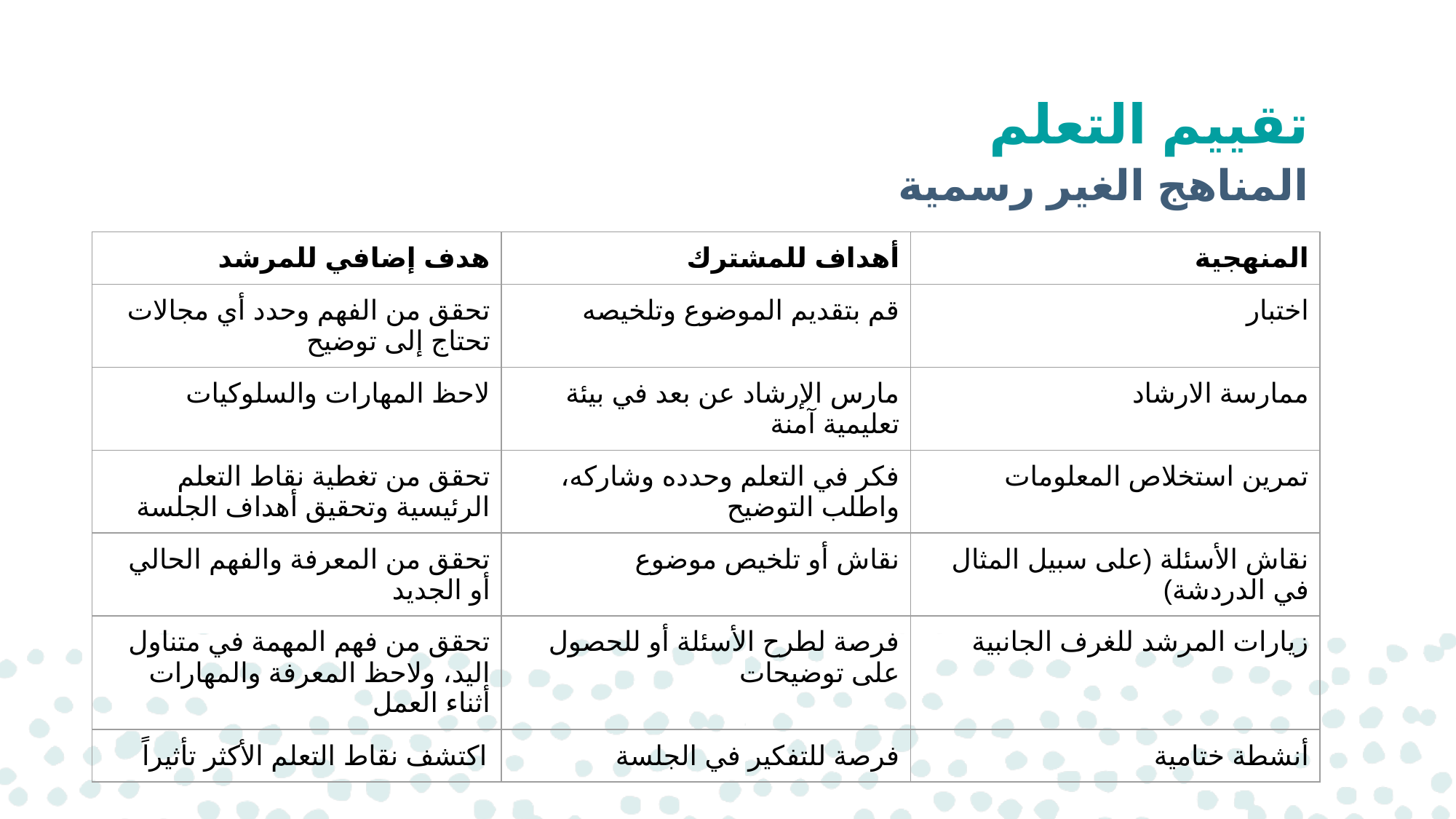

# تقييم التعلم
المناهج الغير رسمية
| هدف إضافي للمرشد | أهداف للمشترك | المنهجية |
| --- | --- | --- |
| تحقق من الفهم وحدد أي مجالات تحتاج إلى توضيح | قم بتقديم الموضوع وتلخيصه | اختبار |
| لاحظ المهارات والسلوكيات | مارس الإرشاد عن بعد في بيئة تعليمية آمنة | ممارسة الارشاد |
| تحقق من تغطية نقاط التعلم الرئيسية وتحقيق أهداف الجلسة | فكر في التعلم وحدده وشاركه، واطلب التوضيح | تمرين استخلاص المعلومات |
| تحقق من المعرفة والفهم الحالي أو الجديد | نقاش أو تلخيص موضوع | نقاش الأسئلة (على سبيل المثال في الدردشة) |
| تحقق من فهم المهمة في متناول اليد، ولاحظ المعرفة والمهارات أثناء العمل | فرصة لطرح الأسئلة أو للحصول على توضيحات | زيارات المرشد للغرف الجانبية |
| اكتشف نقاط التعلم الأكثر تأثيراً | فرصة للتفكير في الجلسة | أنشطة ختامية |